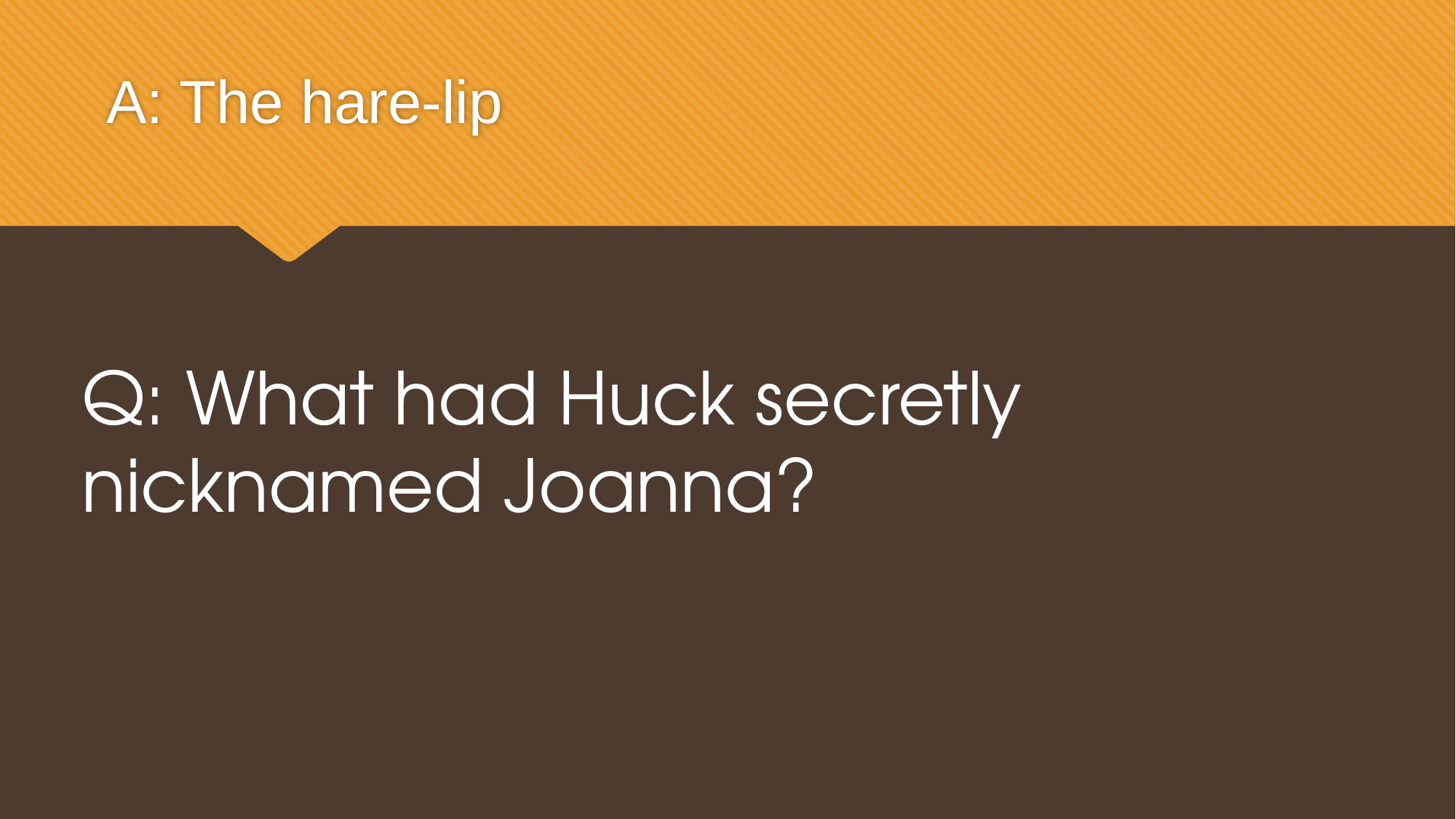

A: The hare-lip
Q: What had Huck secretly nicknamed Joanna?